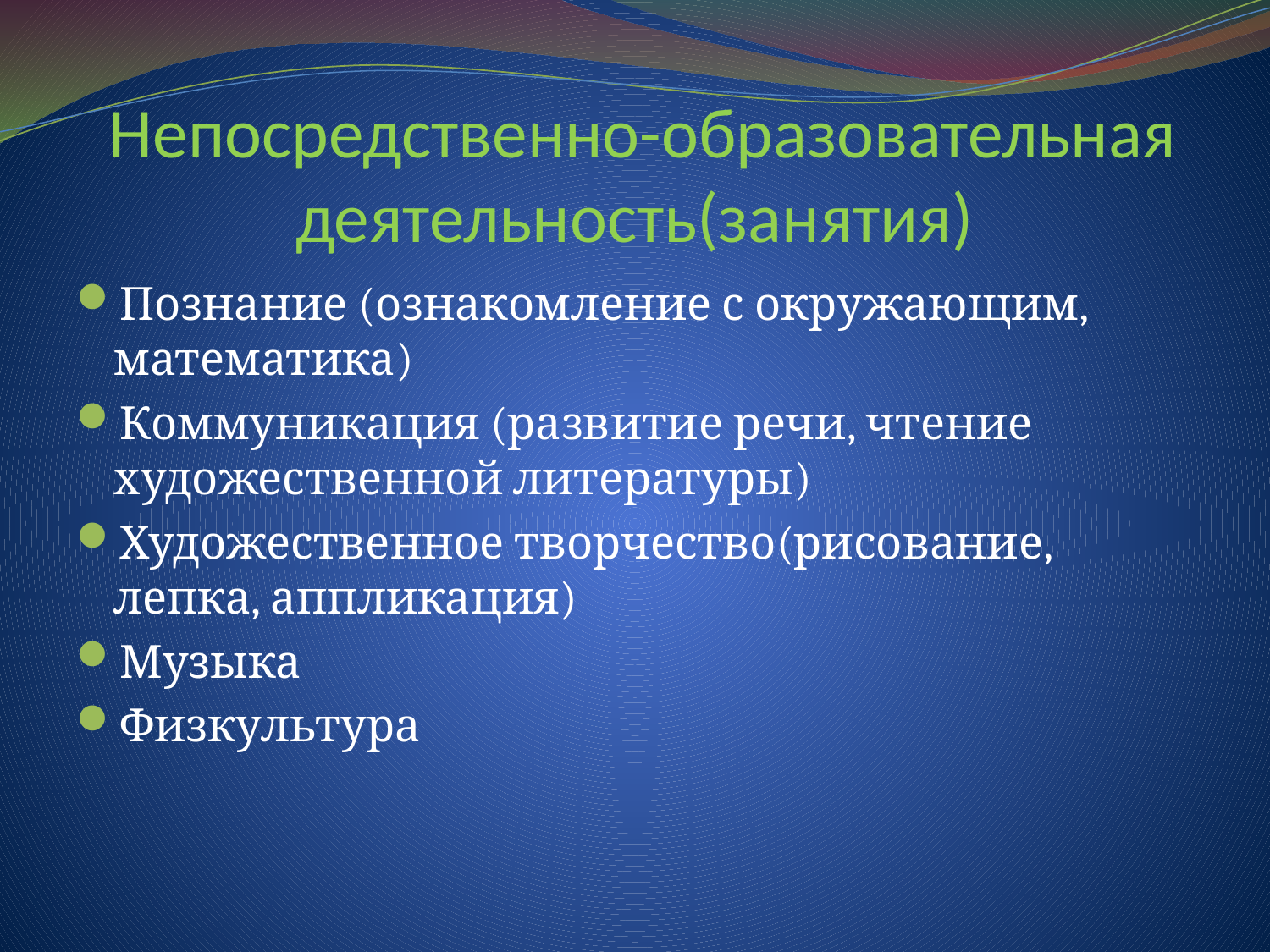

# Непосредственно-образовательная деятельность(занятия)
Познание (ознакомление с окружающим, математика)
Коммуникация (развитие речи, чтение художественной литературы)
Художественное творчество(рисование, лепка, аппликация)
Музыка
Физкультура